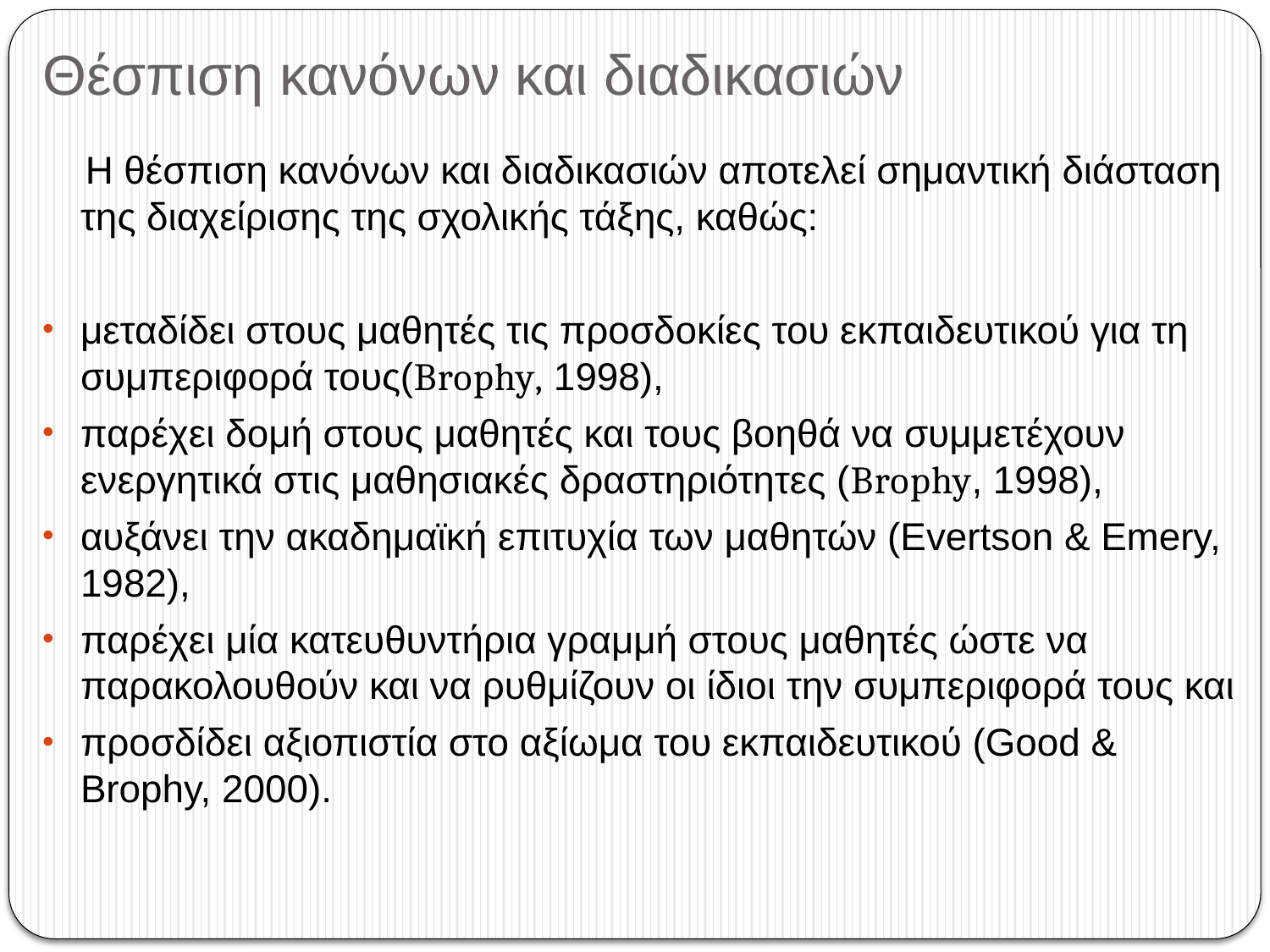

# Θέσπιση κανόνων και διαδικασιών
    Η θέσπιση κανόνων και διαδικασιών αποτελεί σημαντική διάσταση της διαχείρισης της σχολικής τάξης, καθώς:

μεταδίδει στους μαθητές τις προσδοκίες του εκπαιδευτικού για τη συμπεριφορά τους(Brophy, 1998),
παρέχει δομή στους μαθητές και τους βοηθά να συμμετέχουν ενεργητικά στις μαθησιακές δραστηριότητες (Brophy, 1998),
αυξάνει την ακαδημαϊκή επιτυχία των μαθητών (Evertson & Emery, 1982),
παρέχει μία κατευθυντήρια γραμμή στους μαθητές ώστε να παρακολουθούν και να ρυθμίζουν οι ίδιοι την συμπεριφορά τους και
προσδίδει αξιοπιστία στο αξίωμα του εκπαιδευτικού (Good & Brophy, 2000).